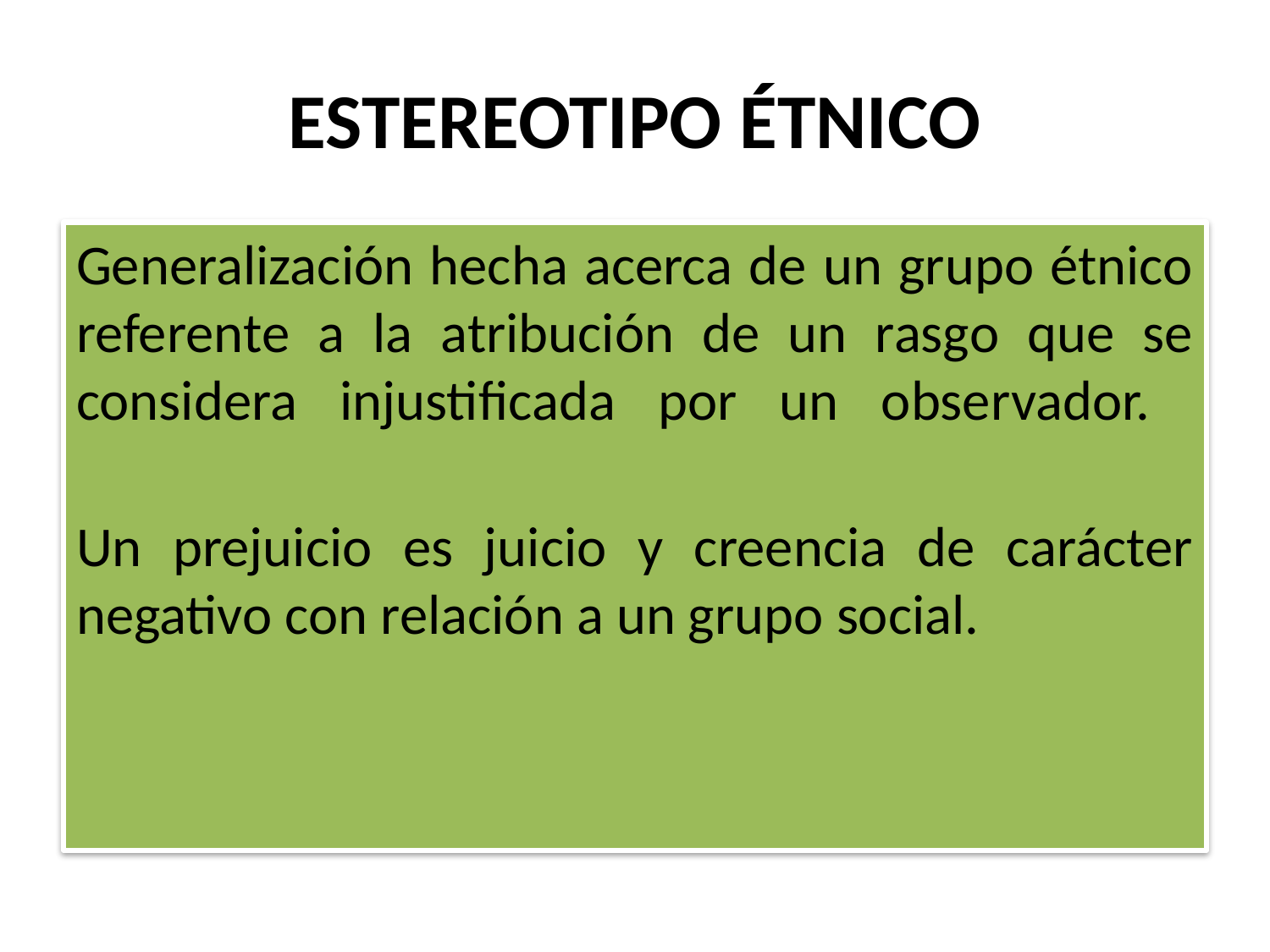

# ESTEREOTIPO ÉTNICO
Generalización hecha acerca de un grupo étnico referente a la atribución de un rasgo que se considera injustificada por un observador.
Un prejuicio es juicio y creencia de carácter negativo con relación a un grupo social.